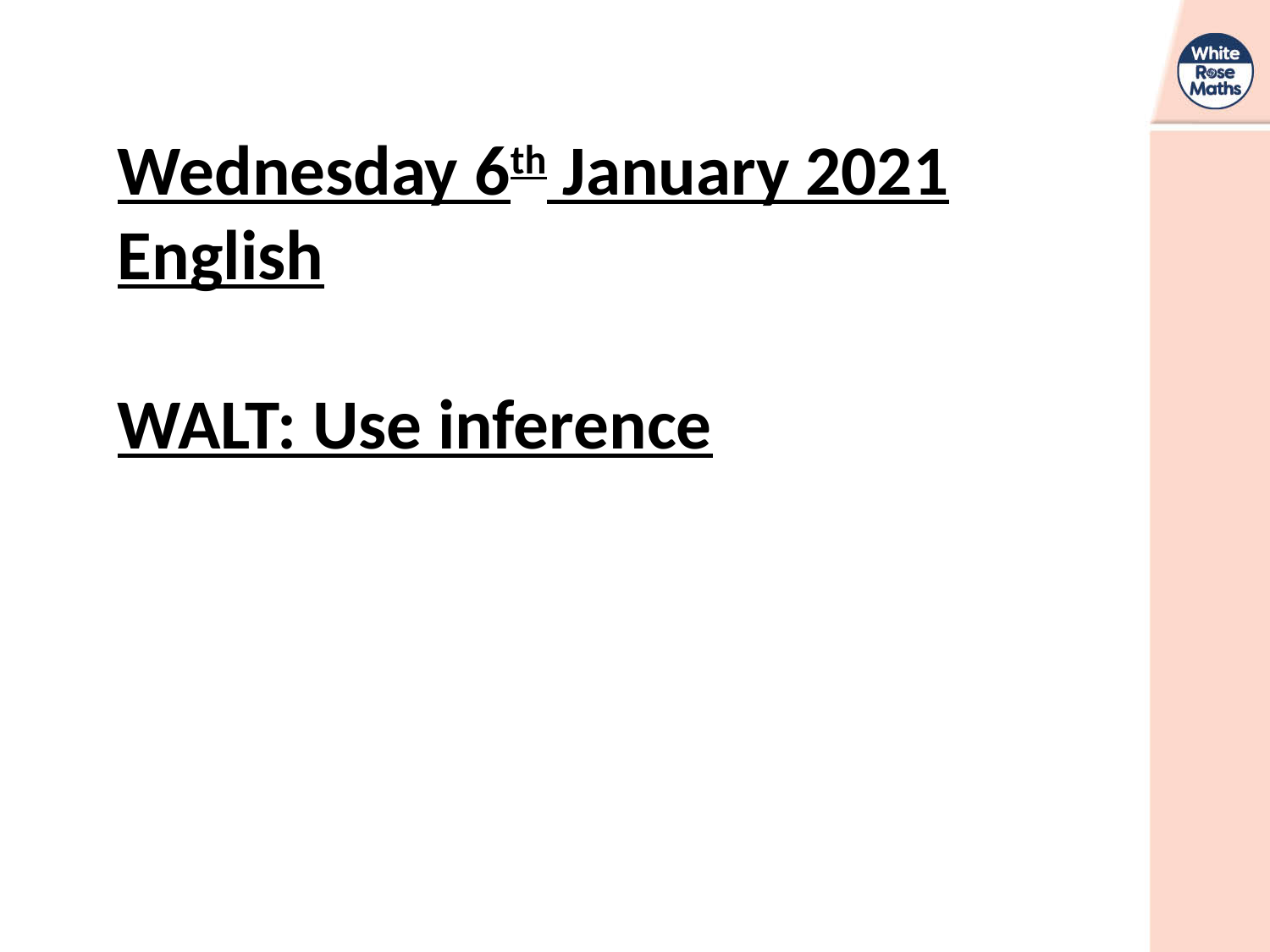

Wednesday 6th January 2021
English

WALT: Use inference